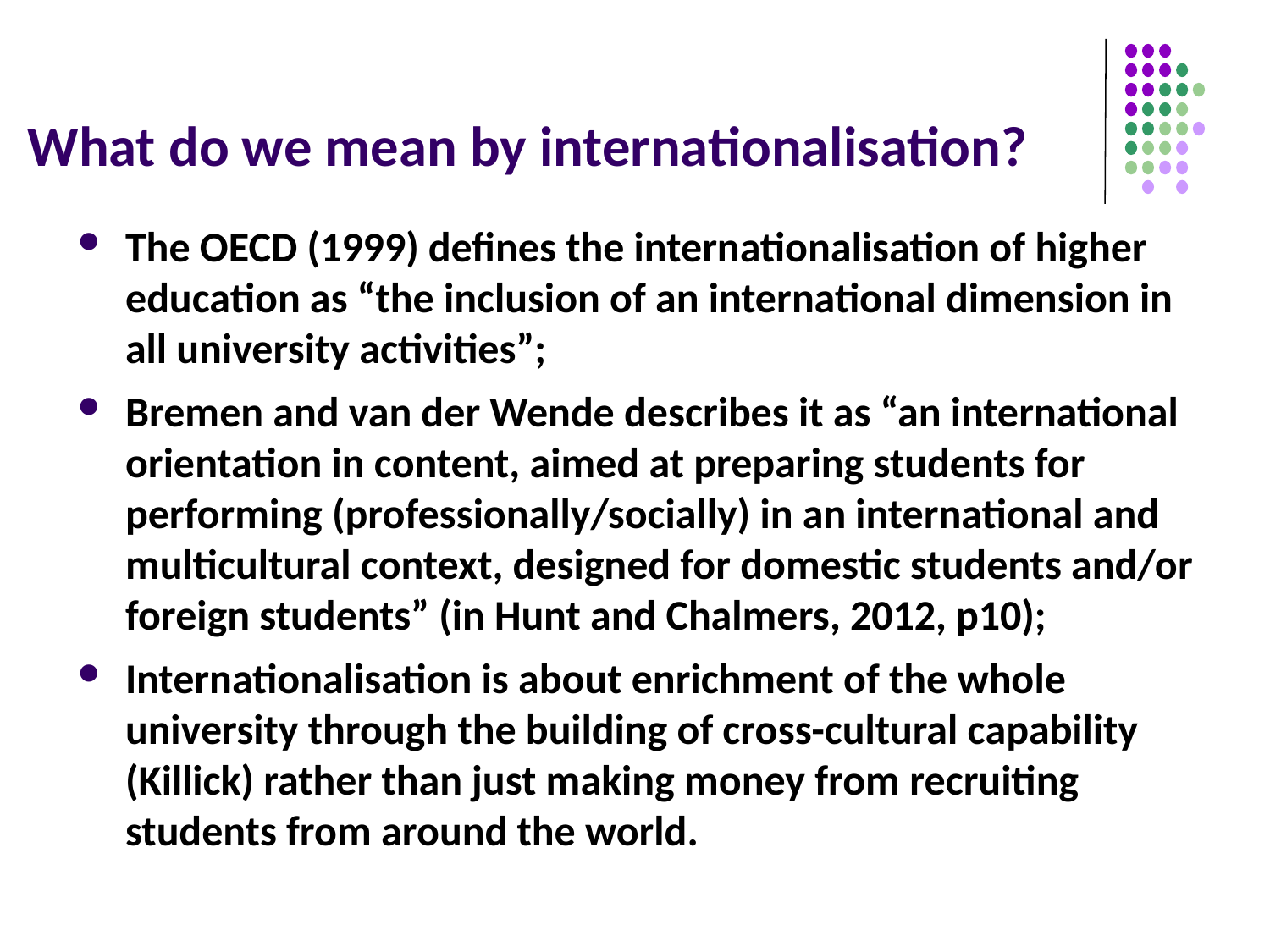

# What do we mean by internationalisation?
The OECD (1999) defines the internationalisation of higher education as “the inclusion of an international dimension in all university activities”;
Bremen and van der Wende describes it as “an international orientation in content, aimed at preparing students for performing (professionally/socially) in an international and multicultural context, designed for domestic students and/or foreign students” (in Hunt and Chalmers, 2012, p10);
Internationalisation is about enrichment of the whole university through the building of cross-cultural capability (Killick) rather than just making money from recruiting students from around the world.